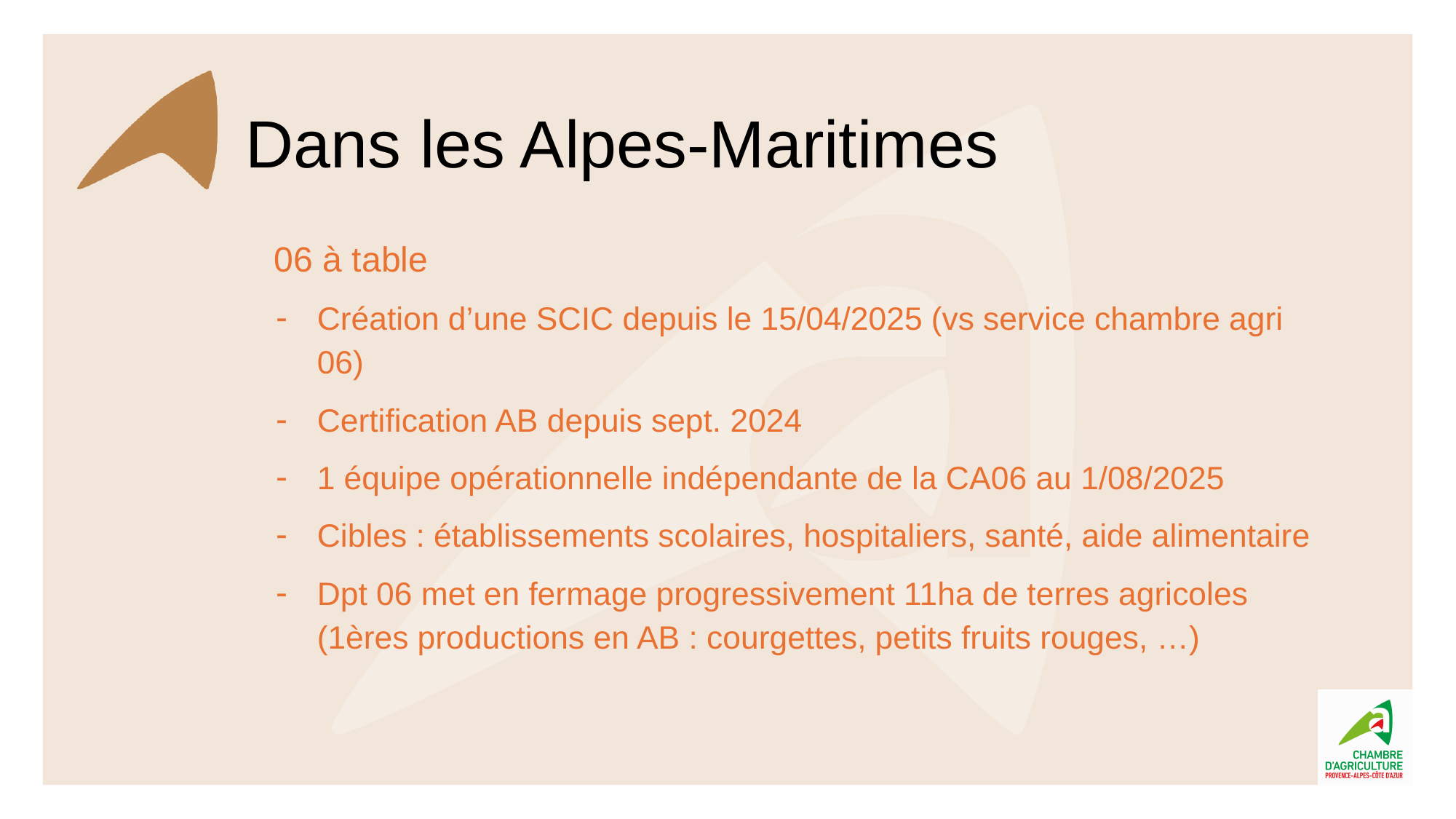

# Dans les Alpes-Maritimes
06 à table
Création d’une SCIC depuis le 15/04/2025 (vs service chambre agri 06)
Certification AB depuis sept. 2024
1 équipe opérationnelle indépendante de la CA06 au 1/08/2025
Cibles : établissements scolaires, hospitaliers, santé, aide alimentaire
Dpt 06 met en fermage progressivement 11ha de terres agricoles (1ères productions en AB : courgettes, petits fruits rouges, …)